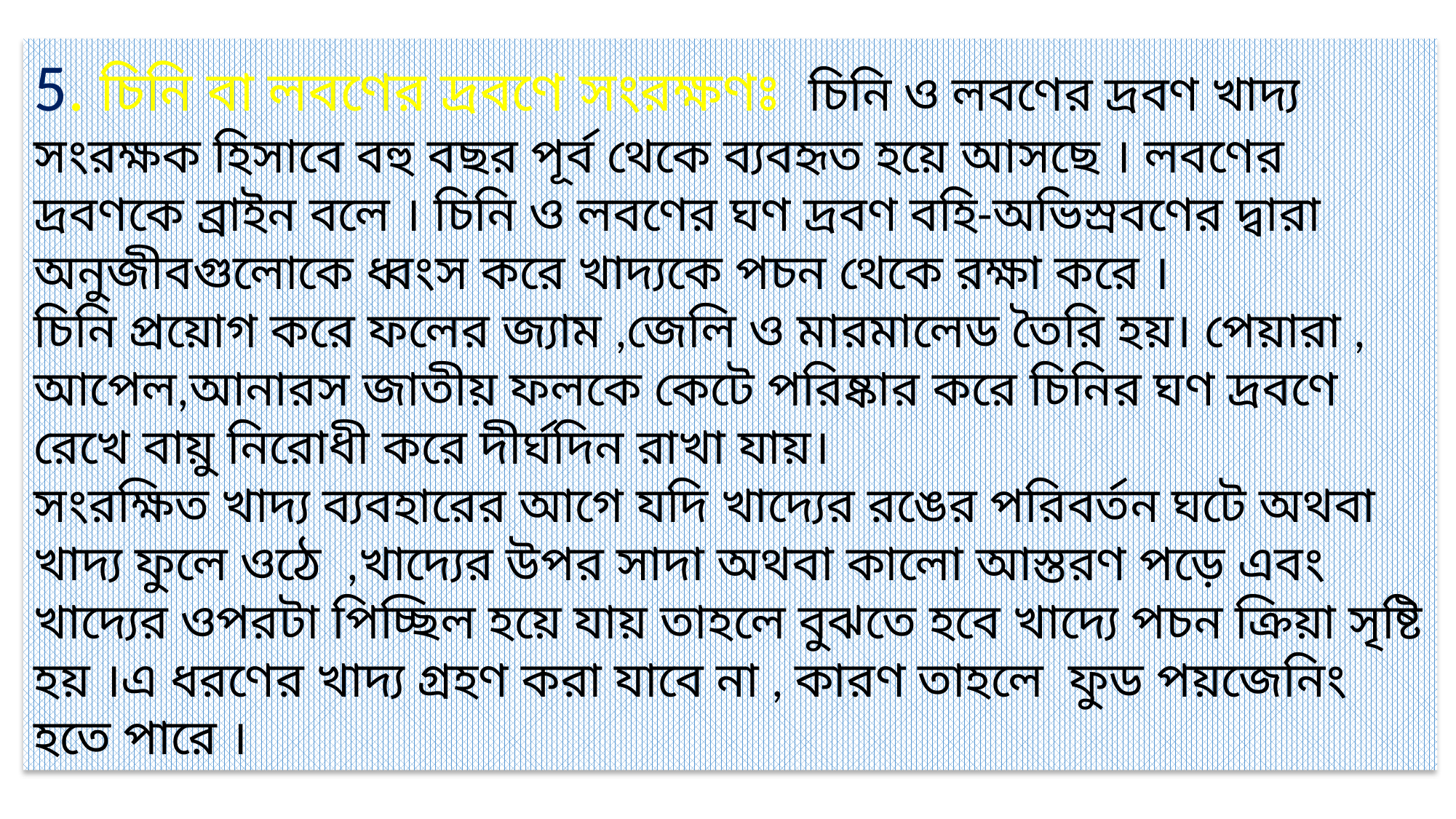

5. চিনি বা লবণের দ্রবণে সংরক্ষণঃ  চিনি ও লবণের দ্রবণ খাদ্য  সংরক্ষক হিসাবে বহু বছর পূর্ব থেকে ব্যবহৃত হয়ে আসছে । লবণের দ্রবণকে ব্রাইন বলে । চিনি ও লবণের ঘণ দ্রবণ বহি-অভিস্রবণের দ্বারা অনুজীবগুলোকে ধ্বংস করে খাদ্যকে পচন থেকে রক্ষা করে ।
চিনি প্রয়োগ করে ফলের জ্যাম ,জেলি ও মারমালেড তৈরি হয়। পেয়ারা , আপেল,আনারস জাতীয় ফলকে কেটে পরিষ্কার করে চিনির ঘণ দ্রবণে রেখে বায়ু নিরোধী করে দীর্ঘদিন রাখা যায়।
সংরক্ষিত খাদ্য ব্যবহারের আগে যদি খাদ্যের রঙের পরিবর্তন ঘটে অথবা খাদ্য ফুলে ওঠে  ,খাদ্যের উপর সাদা অথবা কালো আস্তরণ পড়ে এবং খাদ্যের ওপরটা পিচ্ছিল হয়ে যায় তাহলে বুঝতে হবে খাদ্যে পচন ক্রিয়া সৃষ্টি হয় ।এ ধরণের খাদ্য গ্রহণ করা যাবে না , কারণ তাহলে  ফুড পয়জেনিং হতে পারে ।